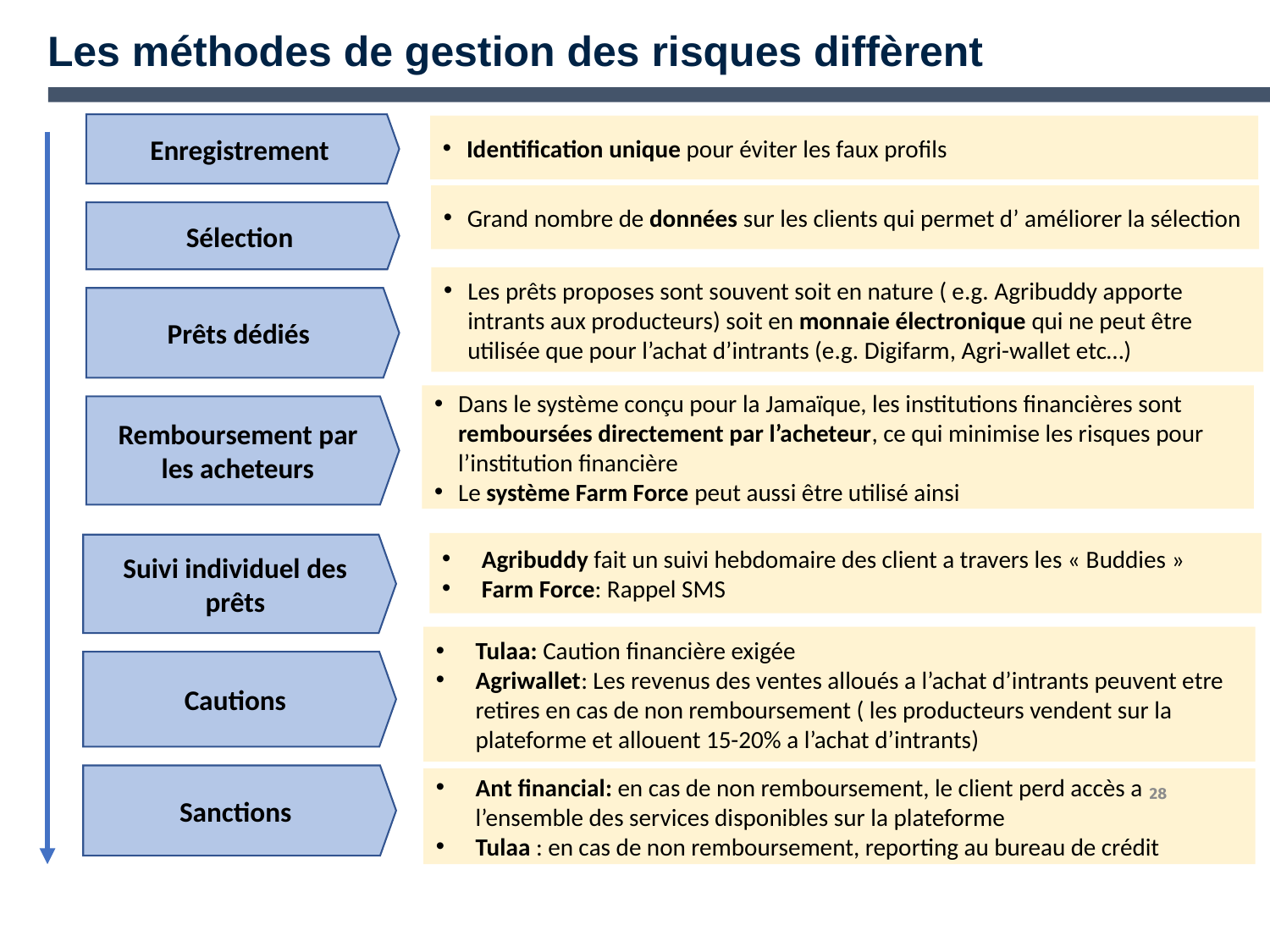

Les méthodes de gestion des risques diffèrent

Enregistrement
Identification unique pour éviter les faux profils

Grand nombre de données sur les clients qui permet d’ améliorer la sélection
Sélection
Les prêts proposes sont souvent soit en nature ( e.g. Agribuddy apporte intrants aux producteurs) soit en monnaie électronique qui ne peut être utilisée que pour l’achat d’intrants (e.g. Digifarm, Agri-wallet etc…)

Dans le système conçu pour la Jamaïque, les institutions financières sont remboursées directement par l’acheteur, ce qui minimise les risques pour l’institution financière
Le système Farm Force peut aussi être utilisé ainsi
Prêts dédiés
Remboursement par les acheteurs

Agribuddy fait un suivi hebdomaire des client a travers les « Buddies »
Farm Force: Rappel SMS
Suivi individuel des prêts
Tulaa: Caution financière exigée
Agriwallet: Les revenus des ventes alloués a l’achat d’intrants peuvent etre retires en cas de non remboursement ( les producteurs vendent sur la plateforme et allouent 15-20% a l’achat d’intrants)

Cautions
Sanctions
28
Ant financial: en cas de non remboursement, le client perd accès a l’ensemble des services disponibles sur la plateforme
Tulaa : en cas de non remboursement, reporting au bureau de crédit